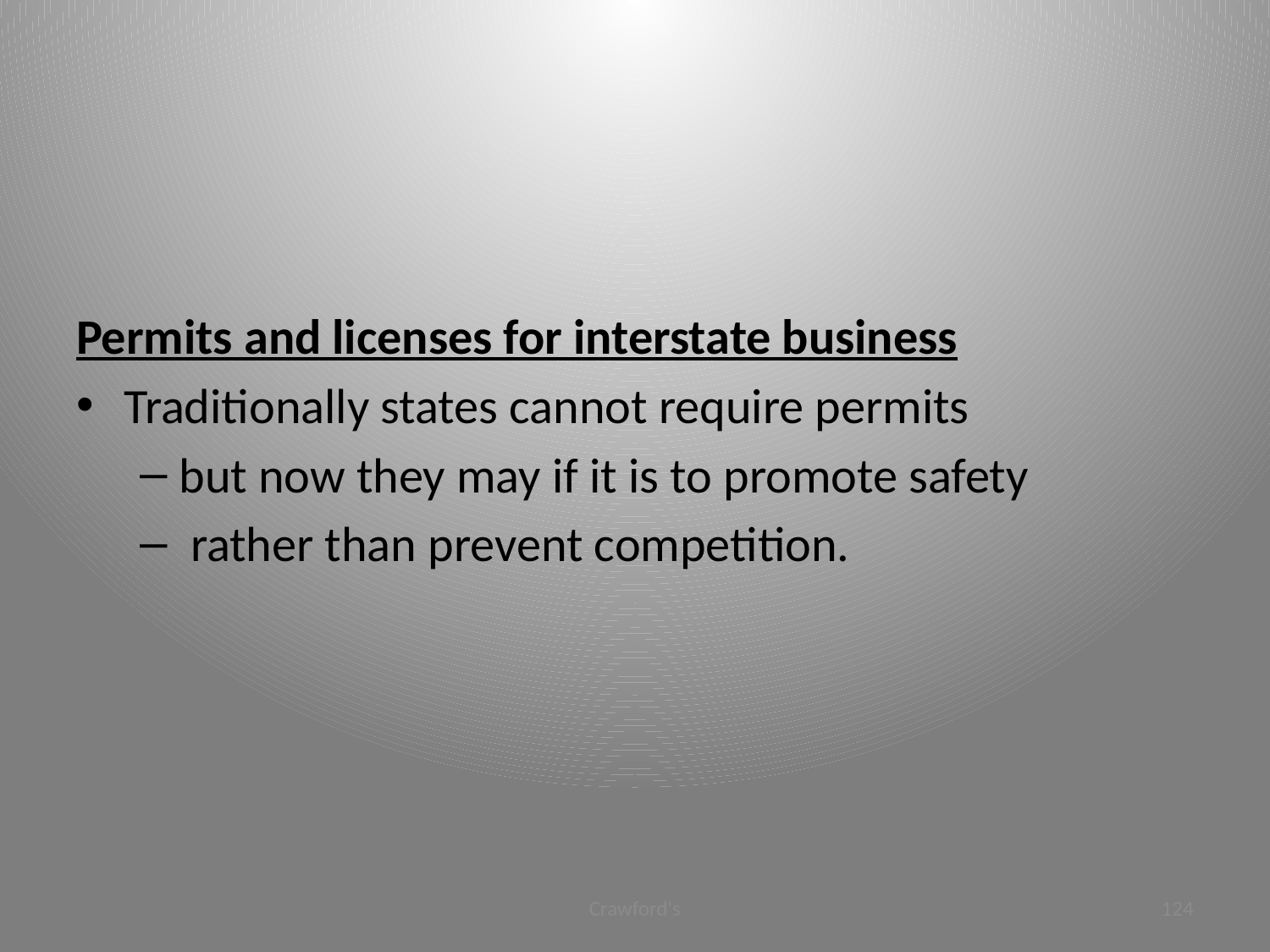

#
Permits and licenses for interstate business
Traditionally states cannot require permits
but now they may if it is to promote safety
 rather than prevent competition.

Crawford's
124